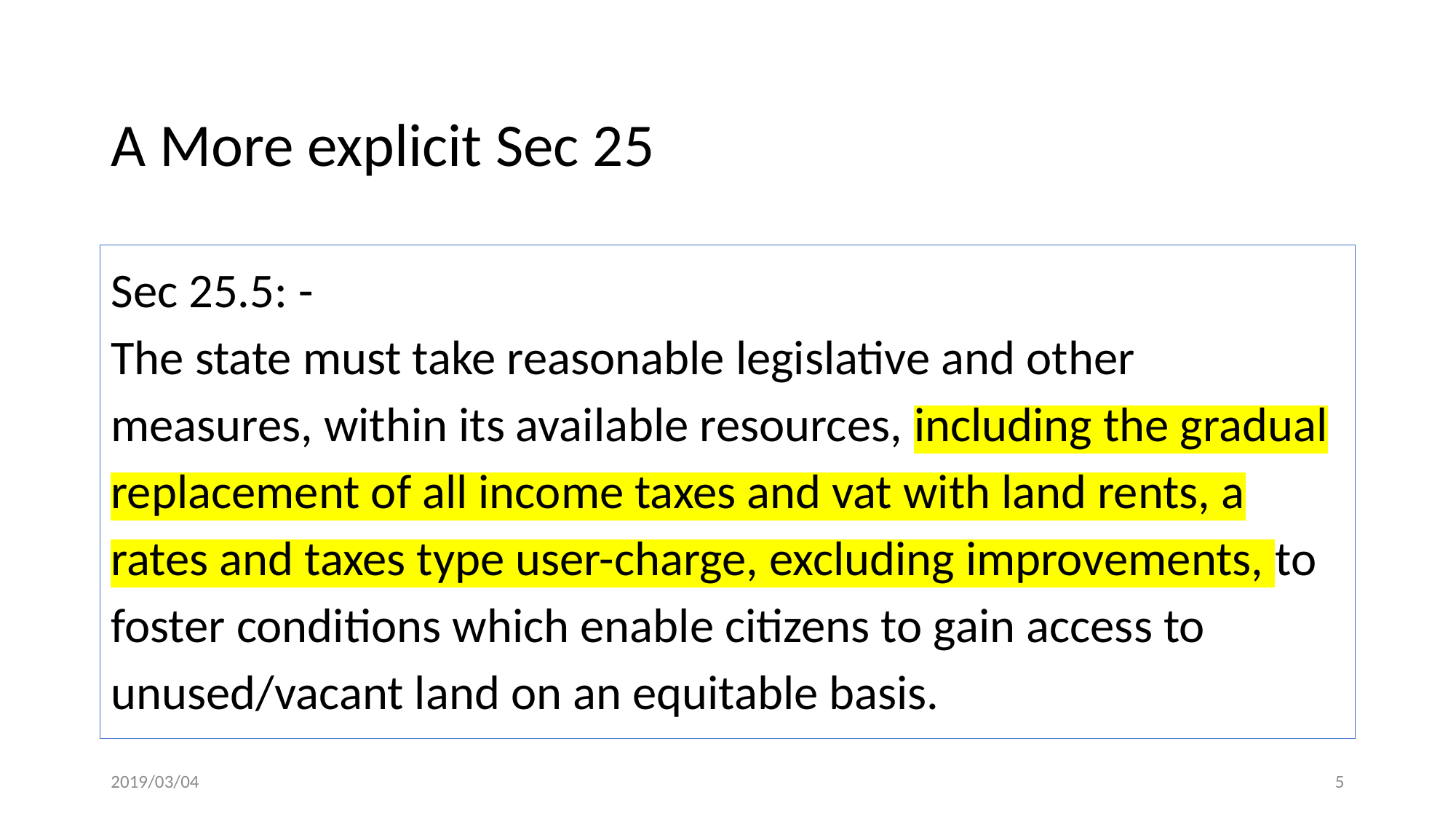

# A More explicit Sec 25
Sec 25.5: -
The state must take reasonable legislative and other measures, within its available resources, including the gradual replacement of all income taxes and vat with land rents, a rates and taxes type user-charge, excluding improvements, to foster conditions which enable citizens to gain access to unused/vacant land on an equitable basis.
2019/03/04
5